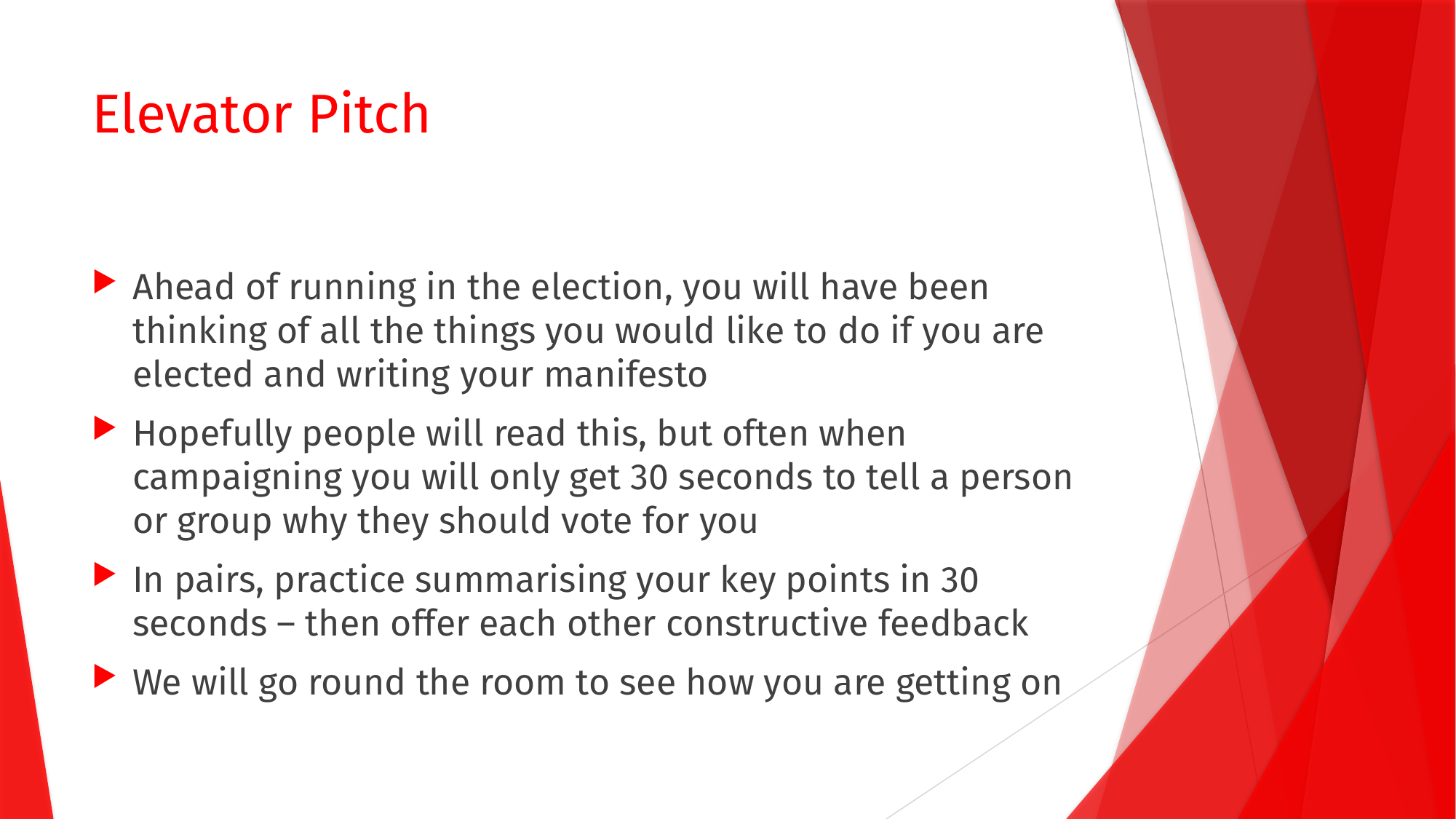

# Elevator Pitch
Ahead of running in the election, you will have been thinking of all the things you would like to do if you are elected and writing your manifesto
Hopefully people will read this, but often when campaigning you will only get 30 seconds to tell a person or group why they should vote for you
In pairs, practice summarising your key points in 30 seconds – then offer each other constructive feedback
We will go round the room to see how you are getting on